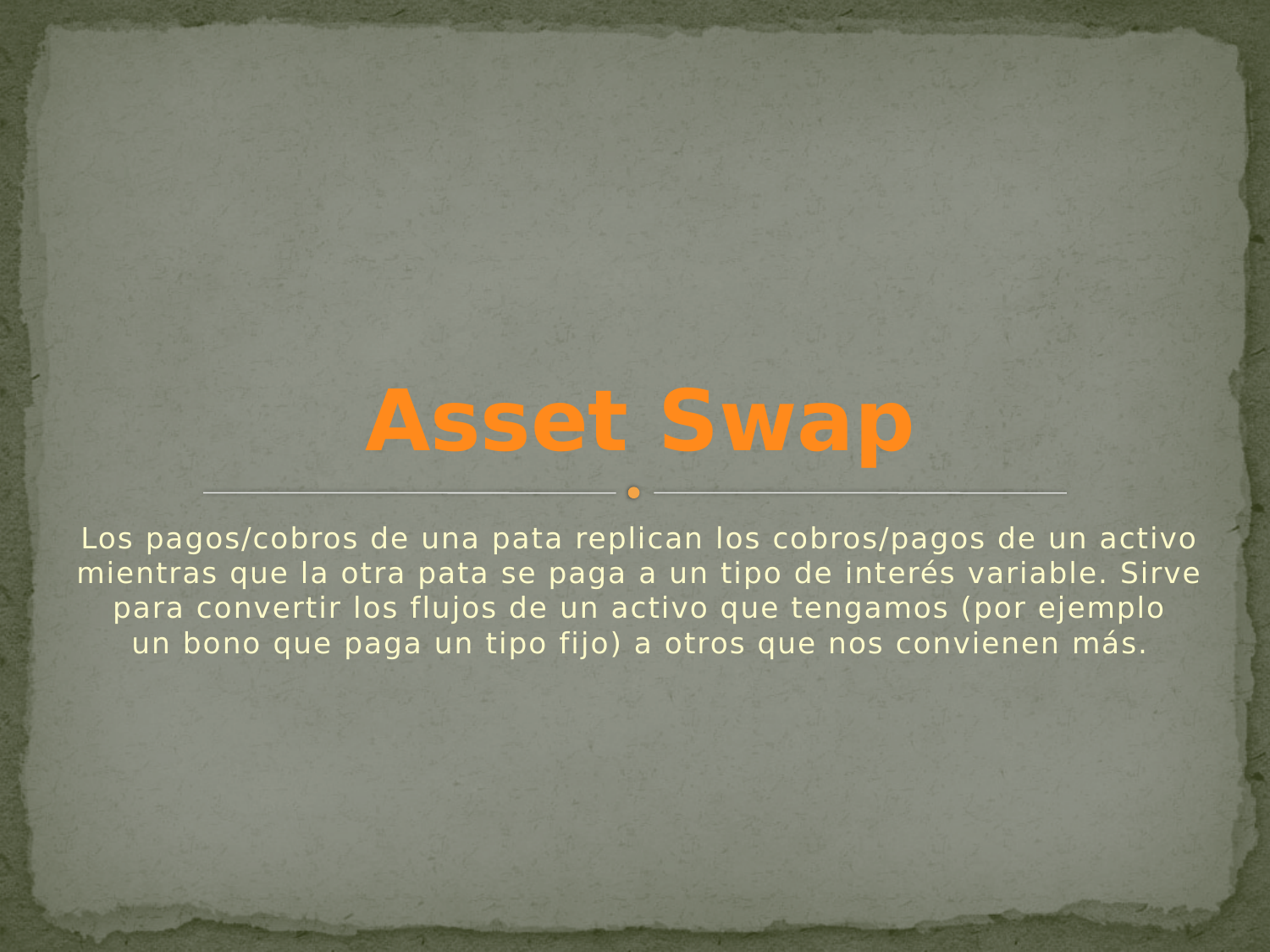

# Asset Swap
Los pagos/cobros de una pata replican los cobros/pagos de un activo mientras que la otra pata se paga a un tipo de interés variable. Sirve para convertir los flujos de un activo que tengamos (por ejemplo un bono que paga un tipo fijo) a otros que nos convienen más.